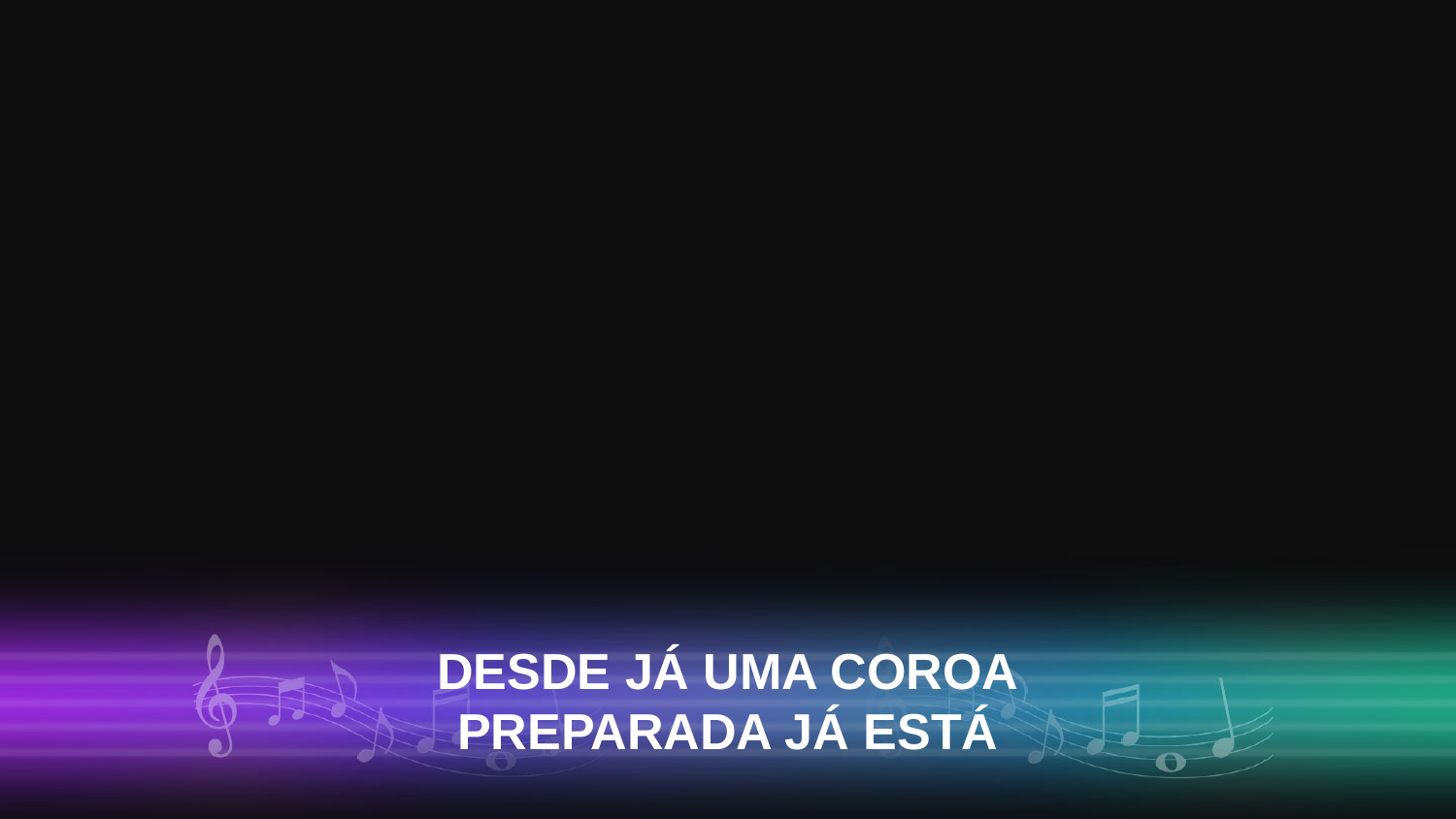

DESDE JÁ UMA COROA
PREPARADA JÁ ESTÁ